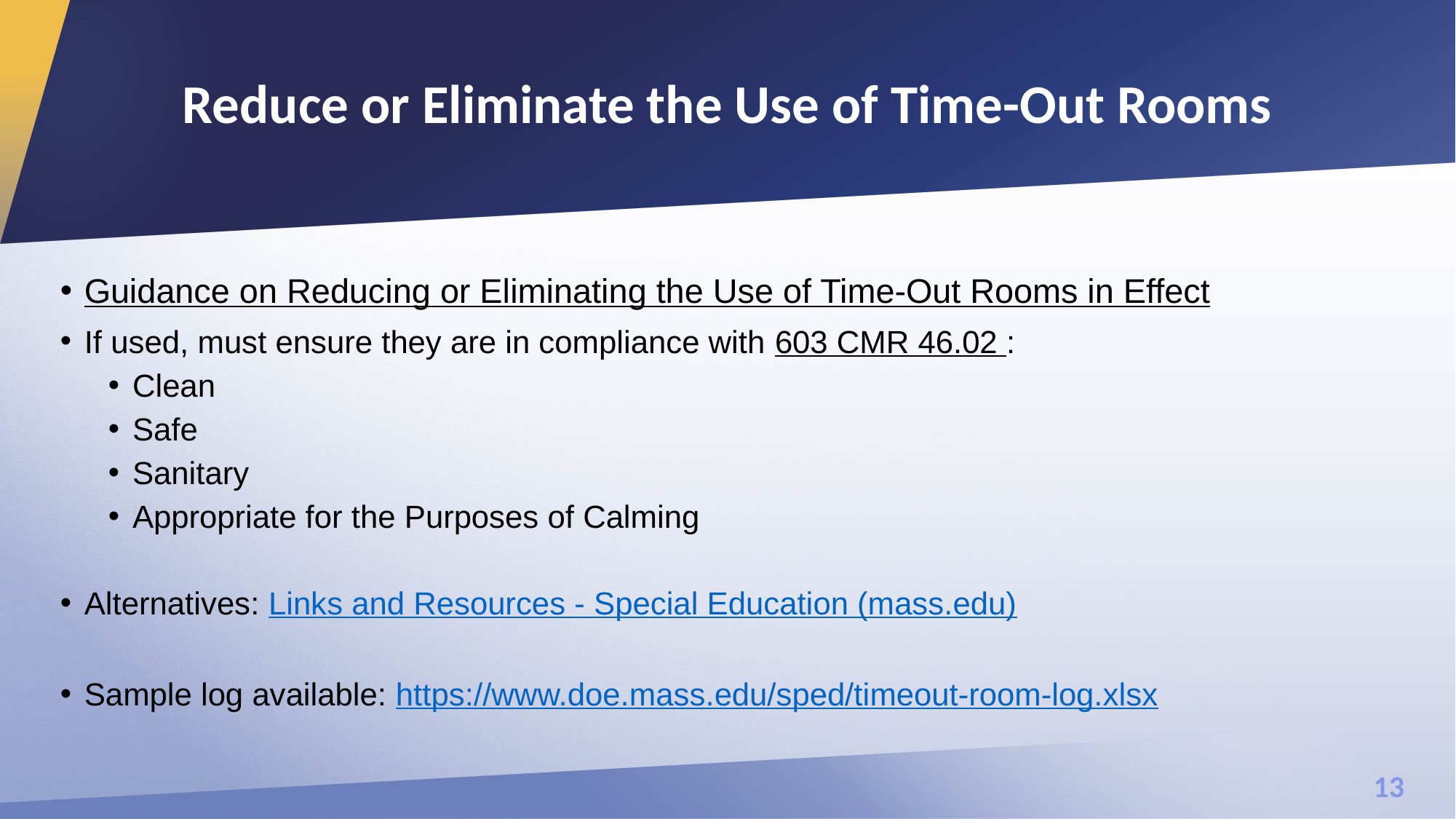

# Reduce or Eliminate the Use of Time-Out Rooms
Guidance on Reducing or Eliminating the Use of Time-Out Rooms in Effect
If used, must ensure they are in compliance with 603 CMR 46.02 :
Clean
Safe
Sanitary
Appropriate for the Purposes of Calming

Alternatives: Links and Resources - Special Education (mass.edu)

Sample log available: https://www.doe.mass.edu/sped/timeout-room-log.xlsx